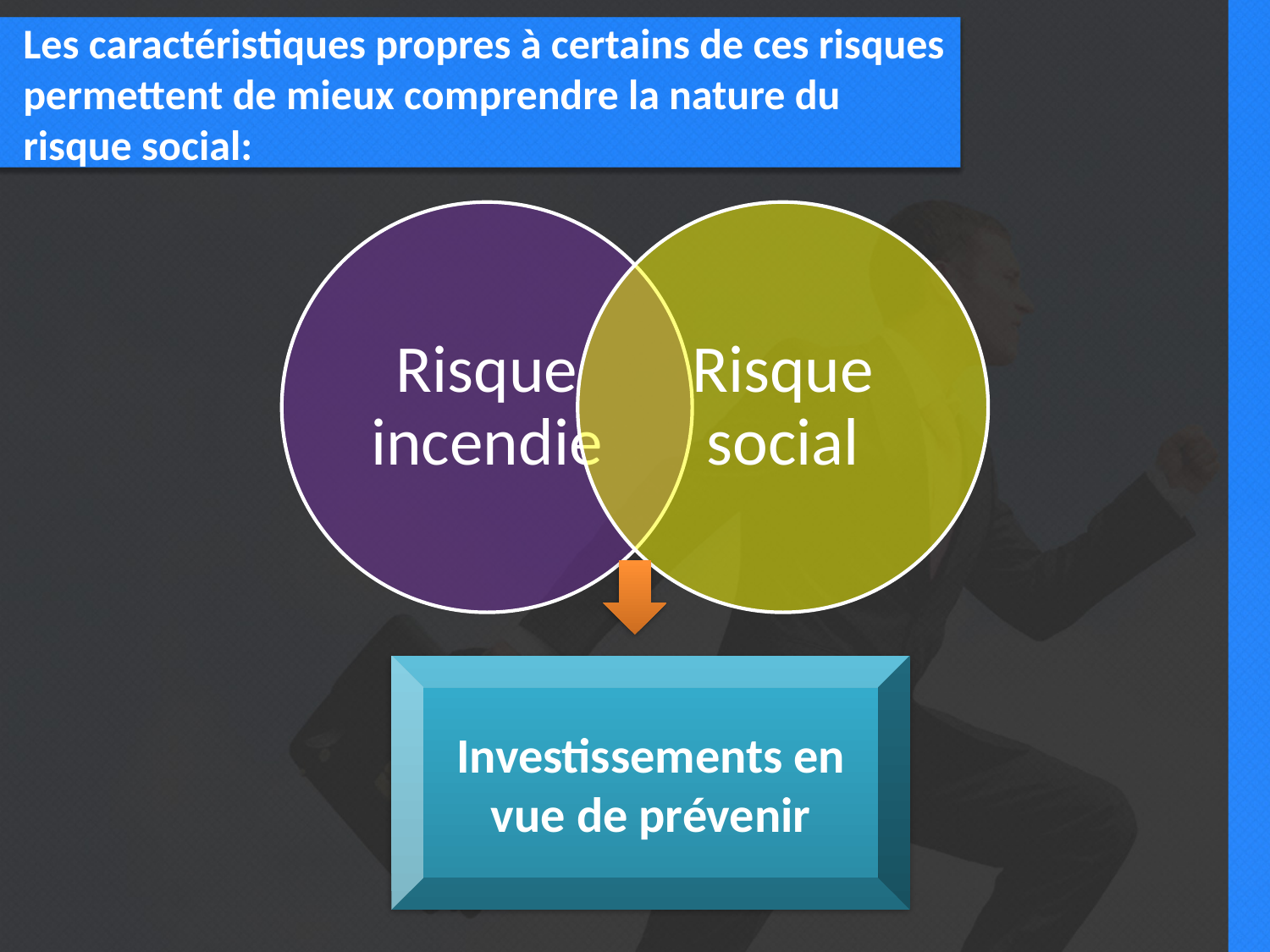

Les caractéristiques propres à certains de ces risques permettent de mieux comprendre la nature du risque social:
Risque incendie
Risque social

Investissements en vue de prévenir